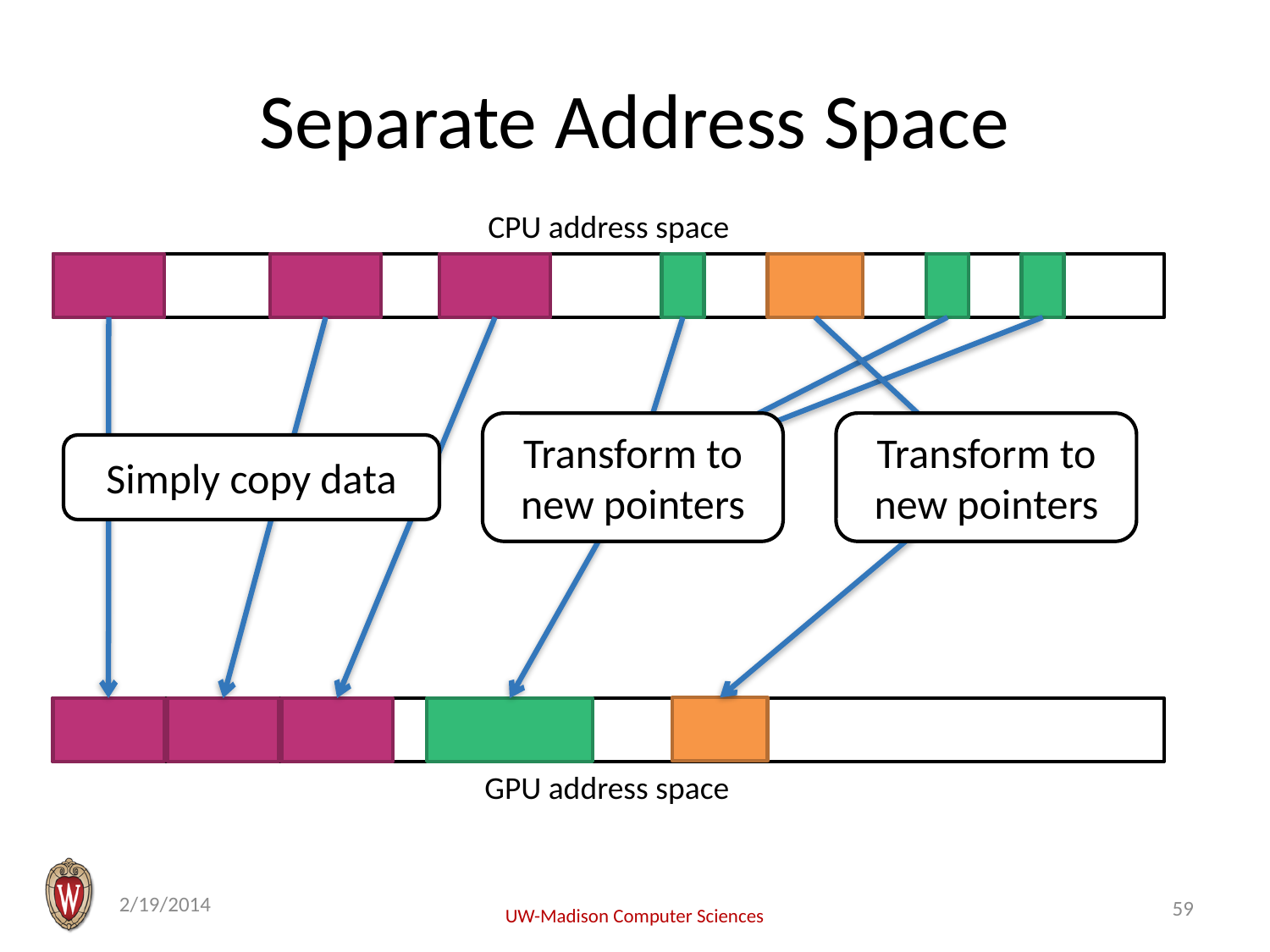

# Separate Address Space
CPU address space

Transform to new pointers
Transform to new pointers
Simply copy data

GPU address space
2/19/2014
59
UW-Madison Computer Sciences